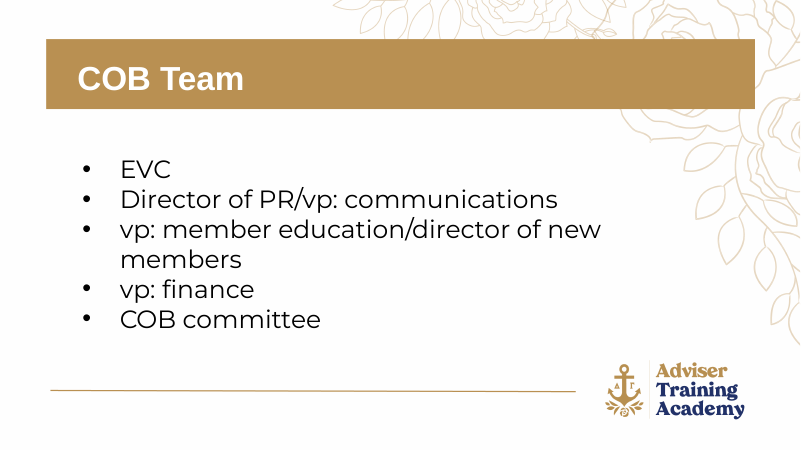

COB Team
EVC
Director of PR/vp: communications
vp: member education/director of new members
vp: finance
COB committee